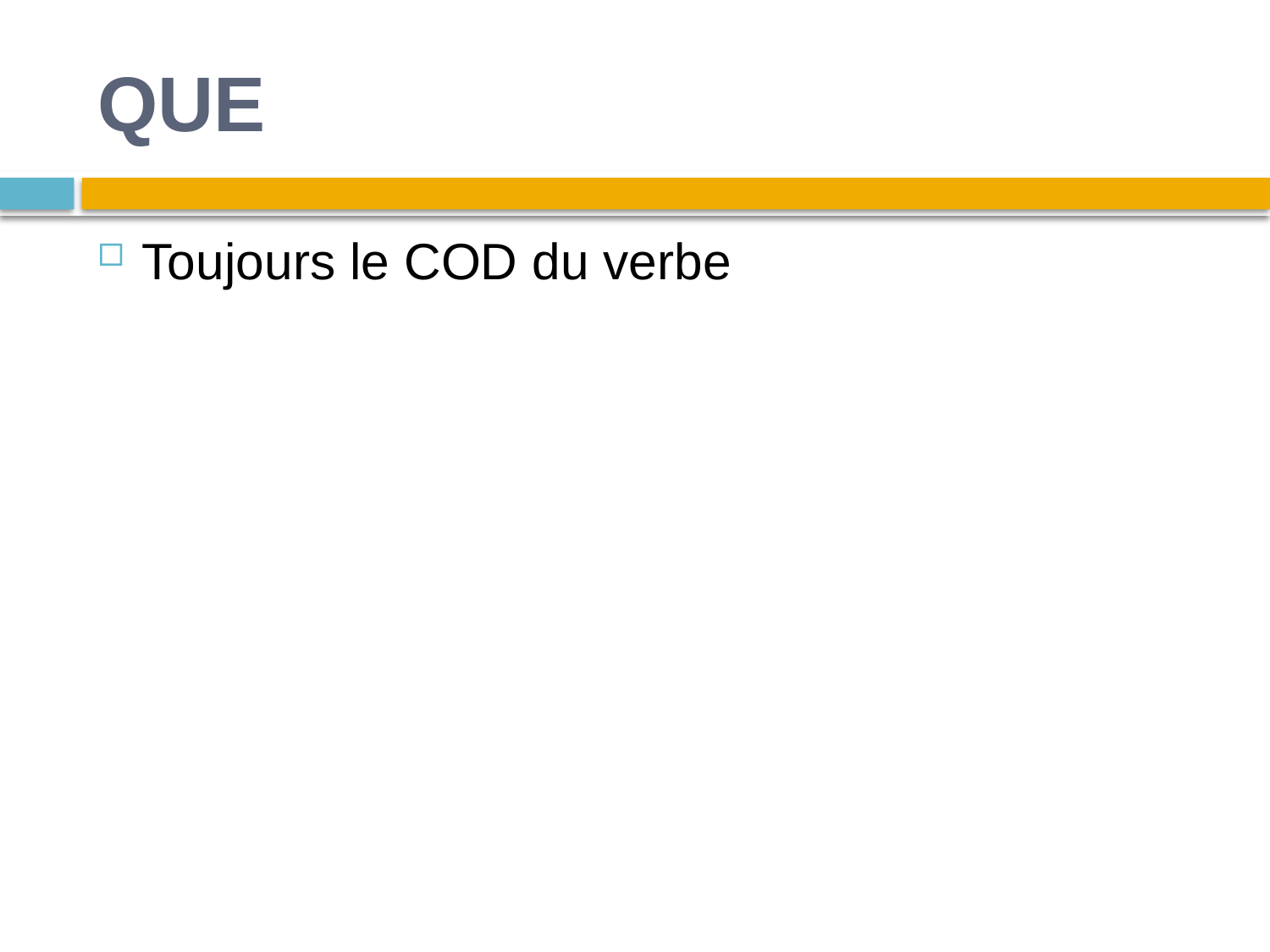

# QUE
Toujours le COD du verbe